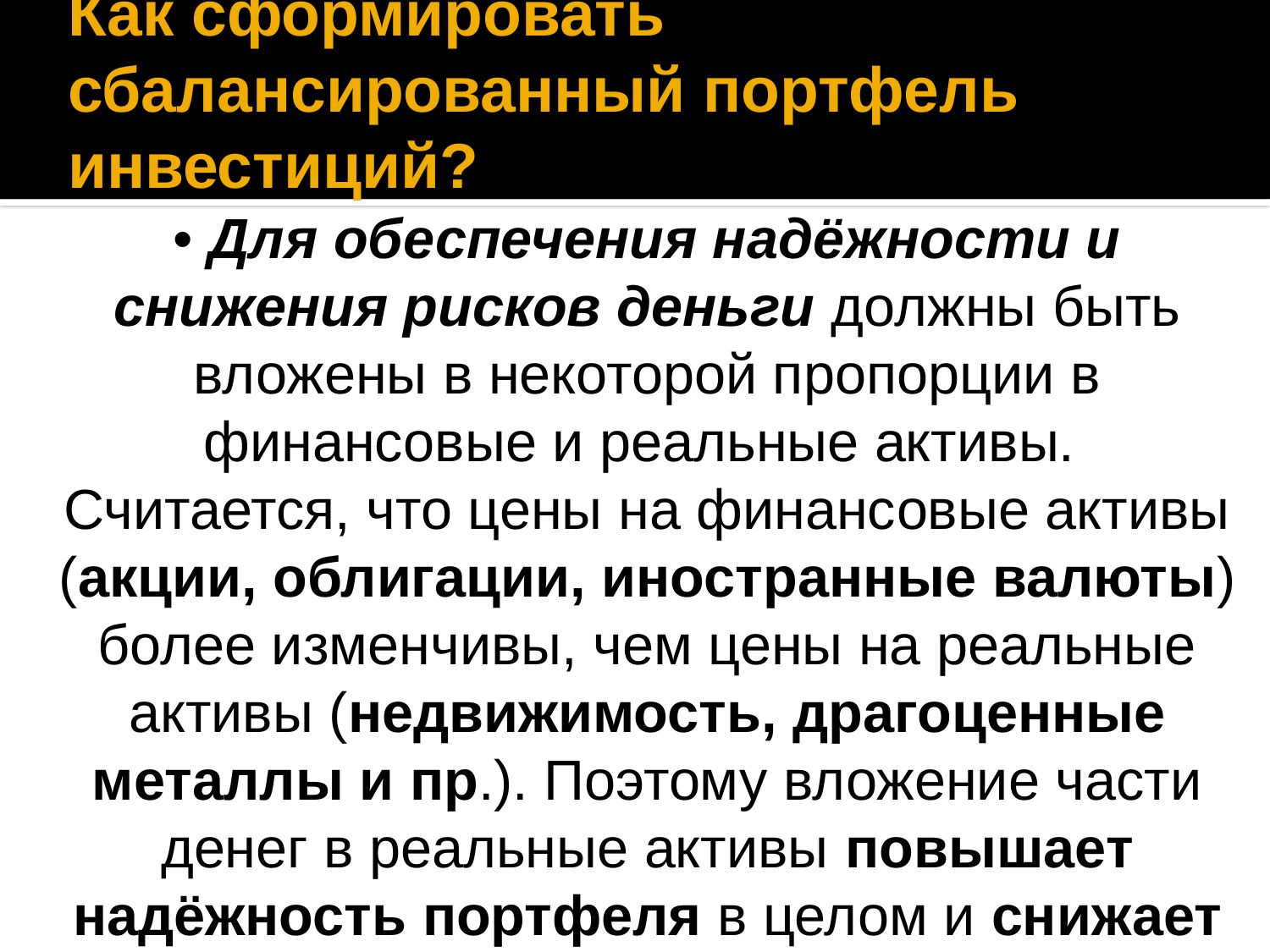

# Как сформировать сбалансированный портфель инвестиций?
• Для обеспечения надёжности и снижения рисков деньги должны быть вложены в некоторой пропорции в финансовые и реальные активы.
Считается, что цены на финансовые активы (акции, облигации, иностранные валюты)
более изменчивы, чем цены на реальные активы (недвижимость, драгоценные металлы и пр.). Поэтому вложение части денег в реальные активы повышает надёжность портфеля в целом и снижает риск потери его стоимости.